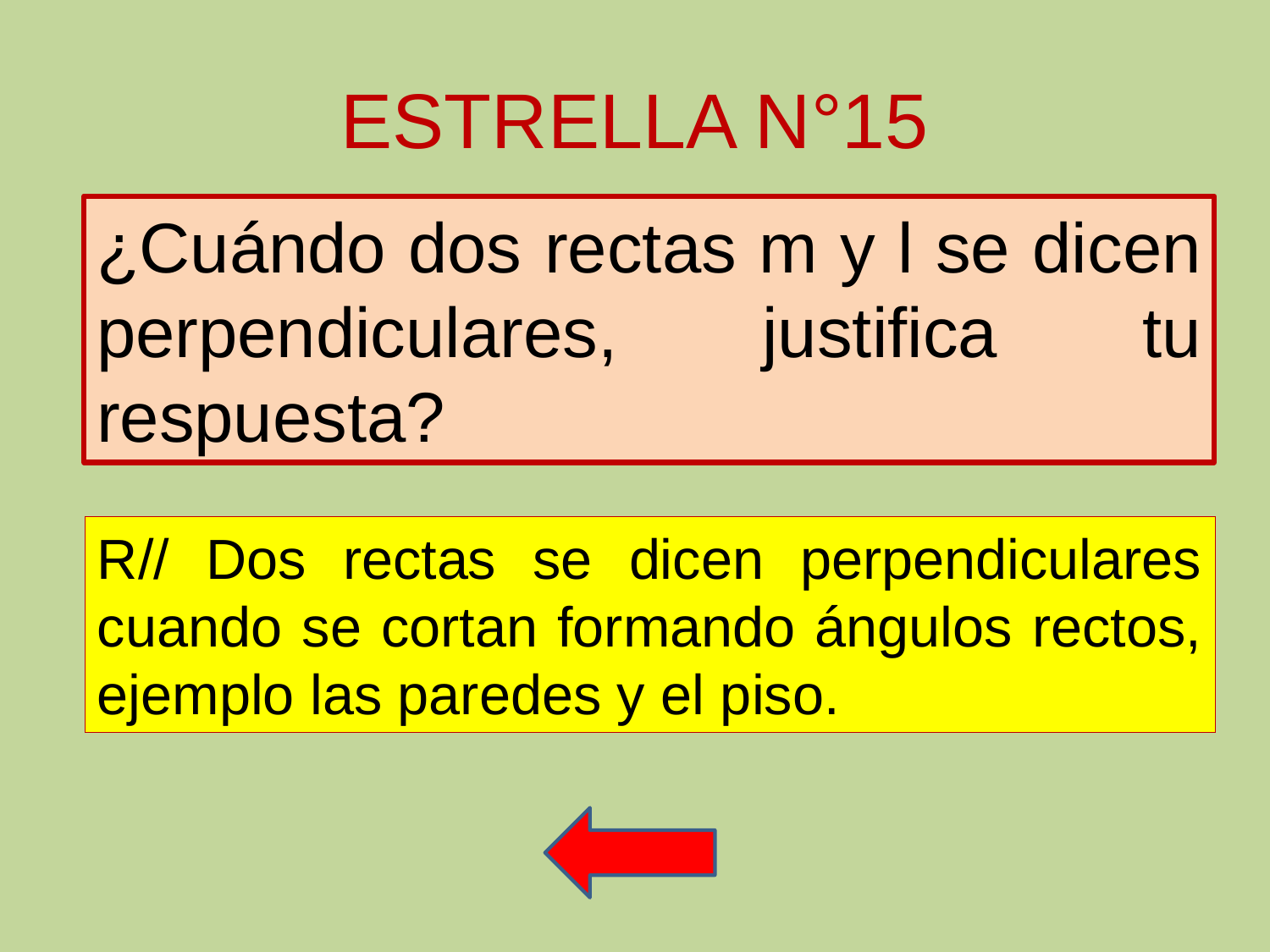

# ESTRELLA N°15
¿Cuándo dos rectas m y l se dicen perpendiculares, justifica tu respuesta?
R// Dos rectas se dicen perpendiculares cuando se cortan formando ángulos rectos, ejemplo las paredes y el piso.